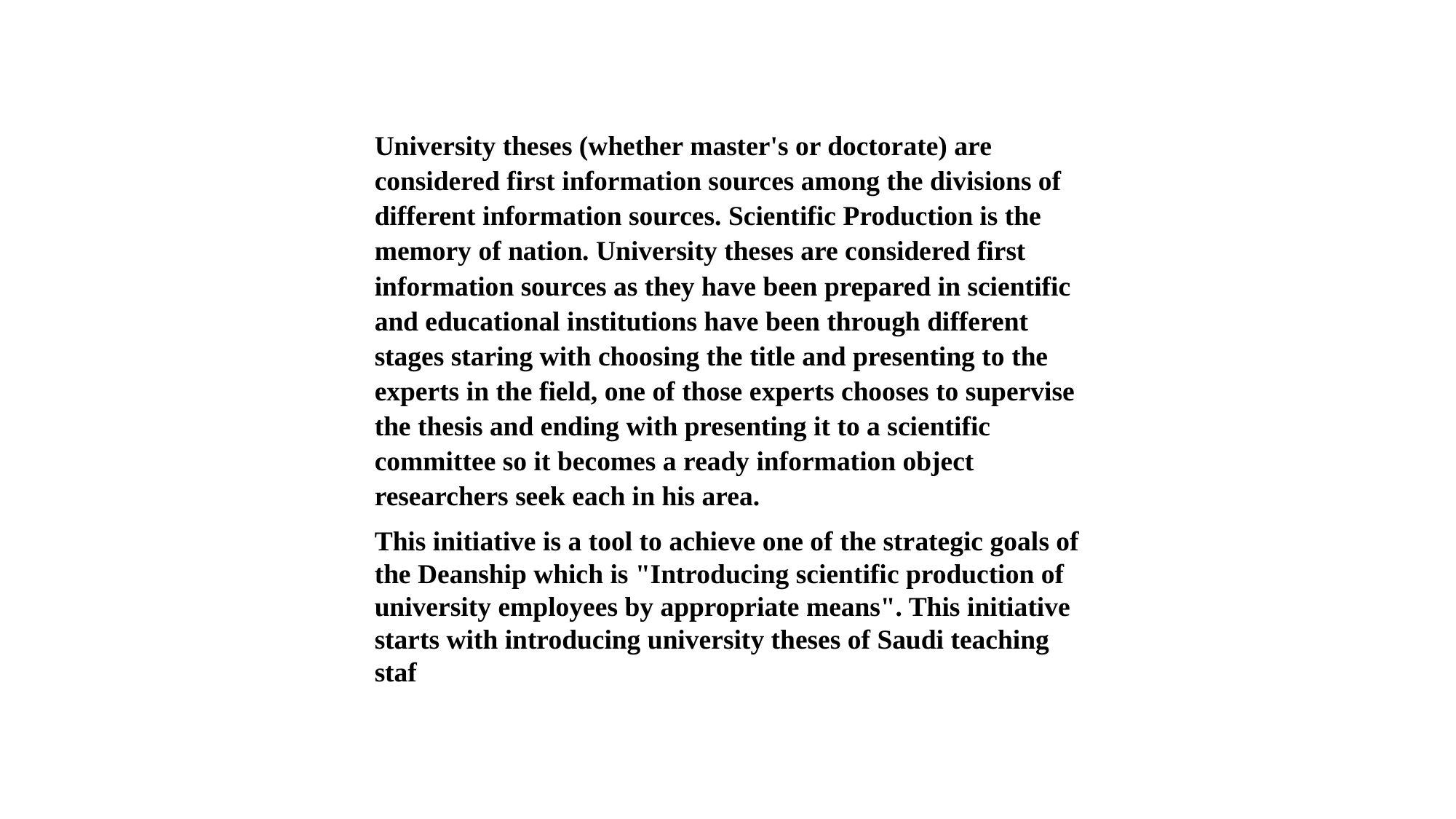

University theses (whether master's or doctorate) are considered first information sources among the divisions of different information sources. Scientific Production is the memory of nation. University theses are considered first information sources as they have been prepared in scientific and educational institutions have been through different stages staring with choosing the title and presenting to the experts in the field, one of those experts chooses to supervise the thesis and ending with presenting it to a scientific committee so it becomes a ready information object researchers seek each in his area.
This initiative is a tool to achieve one of the strategic goals of the Deanship which is "Introducing scientific production of university employees by appropriate means". This initiative starts with introducing university theses of Saudi teaching staf